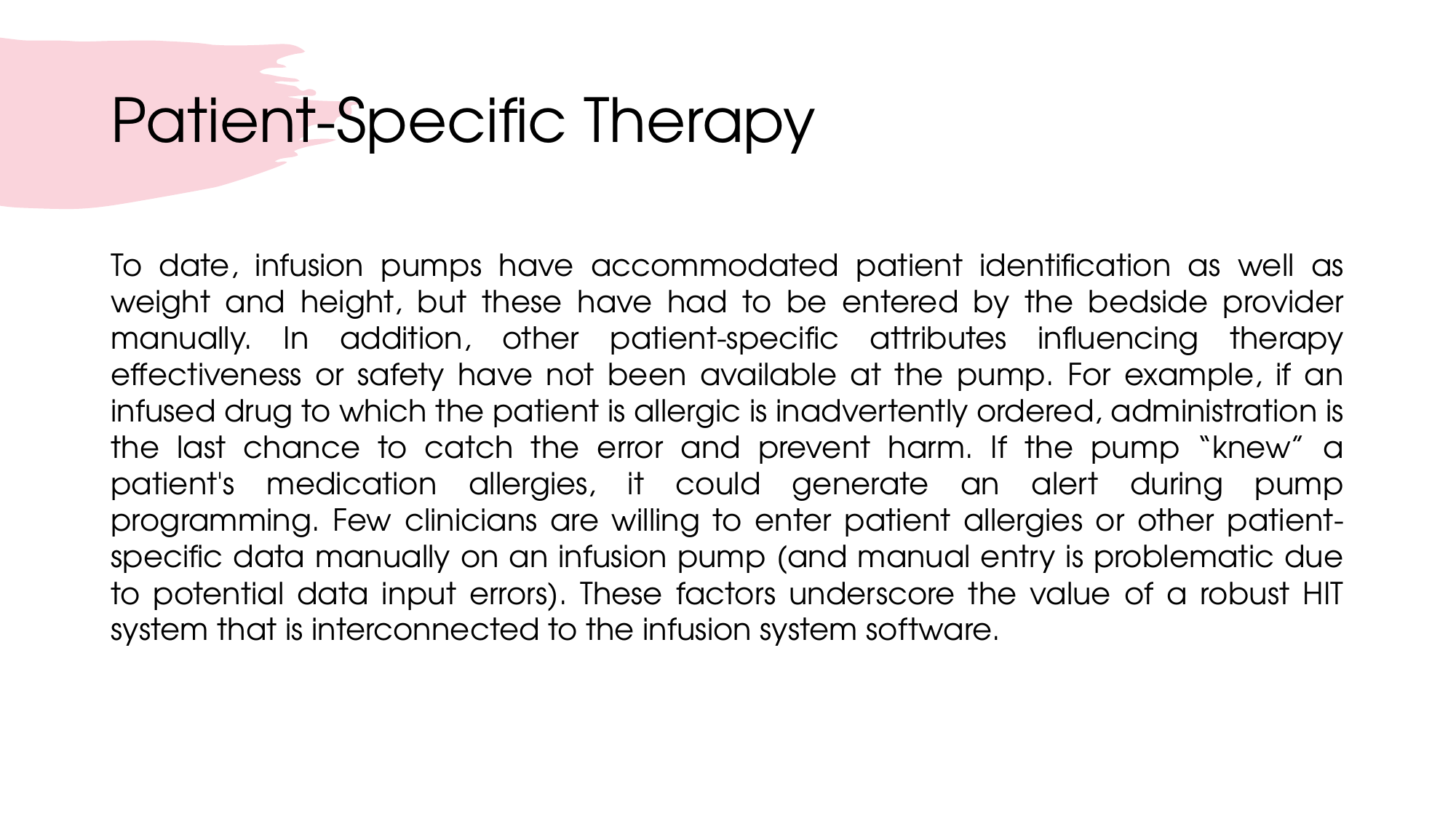

# Patient-Specific Therapy
To date, infusion pumps have accommodated patient identification as well as weight and height, but these have had to be entered by the bedside provider manually. In addition, other patient-specific attributes influencing therapy effectiveness or safety have not been available at the pump. For example, if an infused drug to which the patient is allergic is inadvertently ordered, administration is the last chance to catch the error and prevent harm. If the pump “knew” a patient's medication allergies, it could generate an alert during pump programming. Few clinicians are willing to enter patient allergies or other patient-specific data manually on an infusion pump (and manual entry is problematic due to potential data input errors). These factors underscore the value of a robust HIT system that is interconnected to the infusion system software.